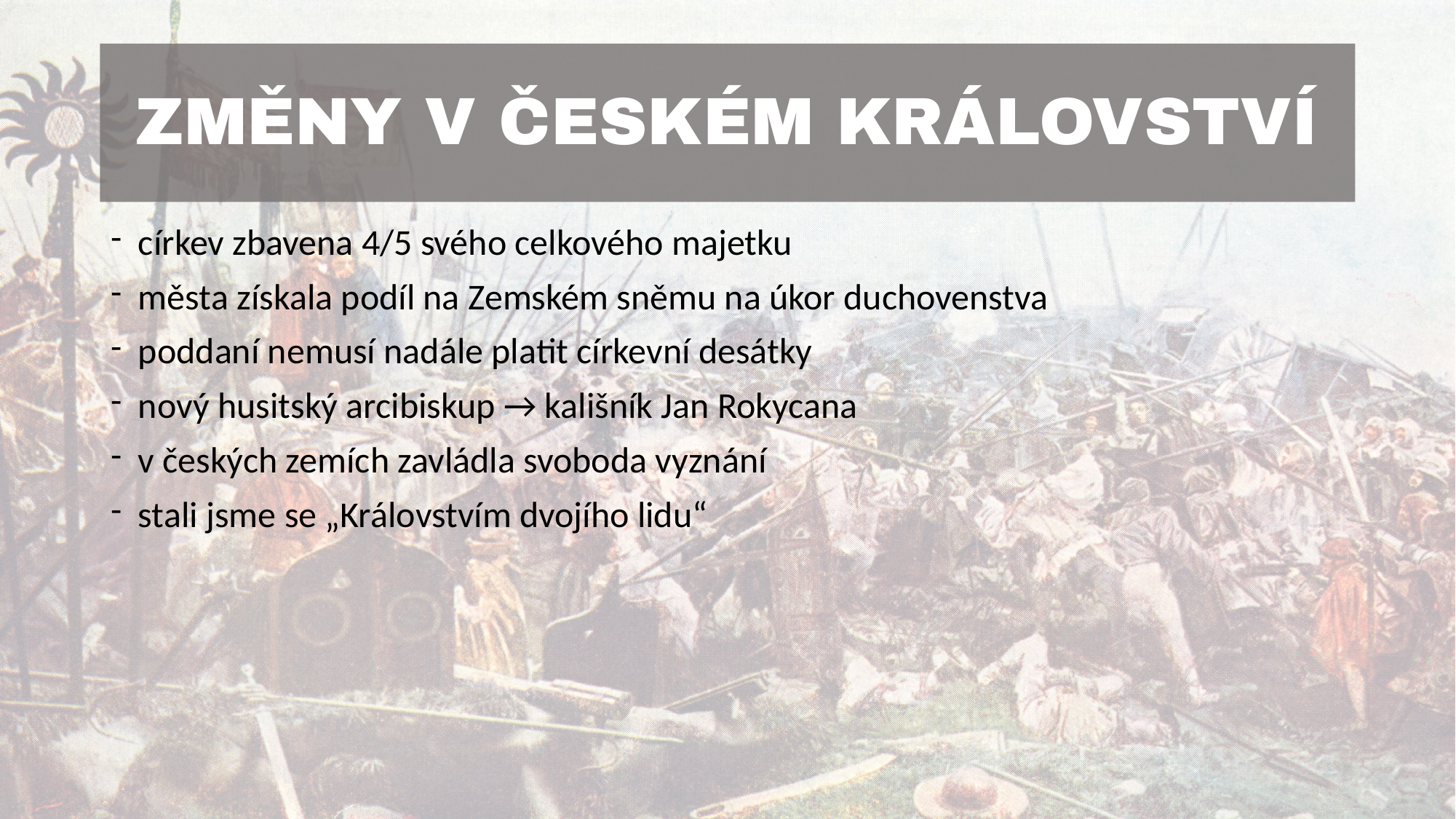

# ZMĚNY V ČESKÉM KRÁLOVSTVÍ
církev zbavena 4/5 svého celkového majetku
města získala podíl na Zemském sněmu na úkor duchovenstva
poddaní nemusí nadále platit církevní desátky
nový husitský arcibiskup → kališník Jan Rokycana
v českých zemích zavládla svoboda vyznání
stali jsme se „Královstvím dvojího lidu“